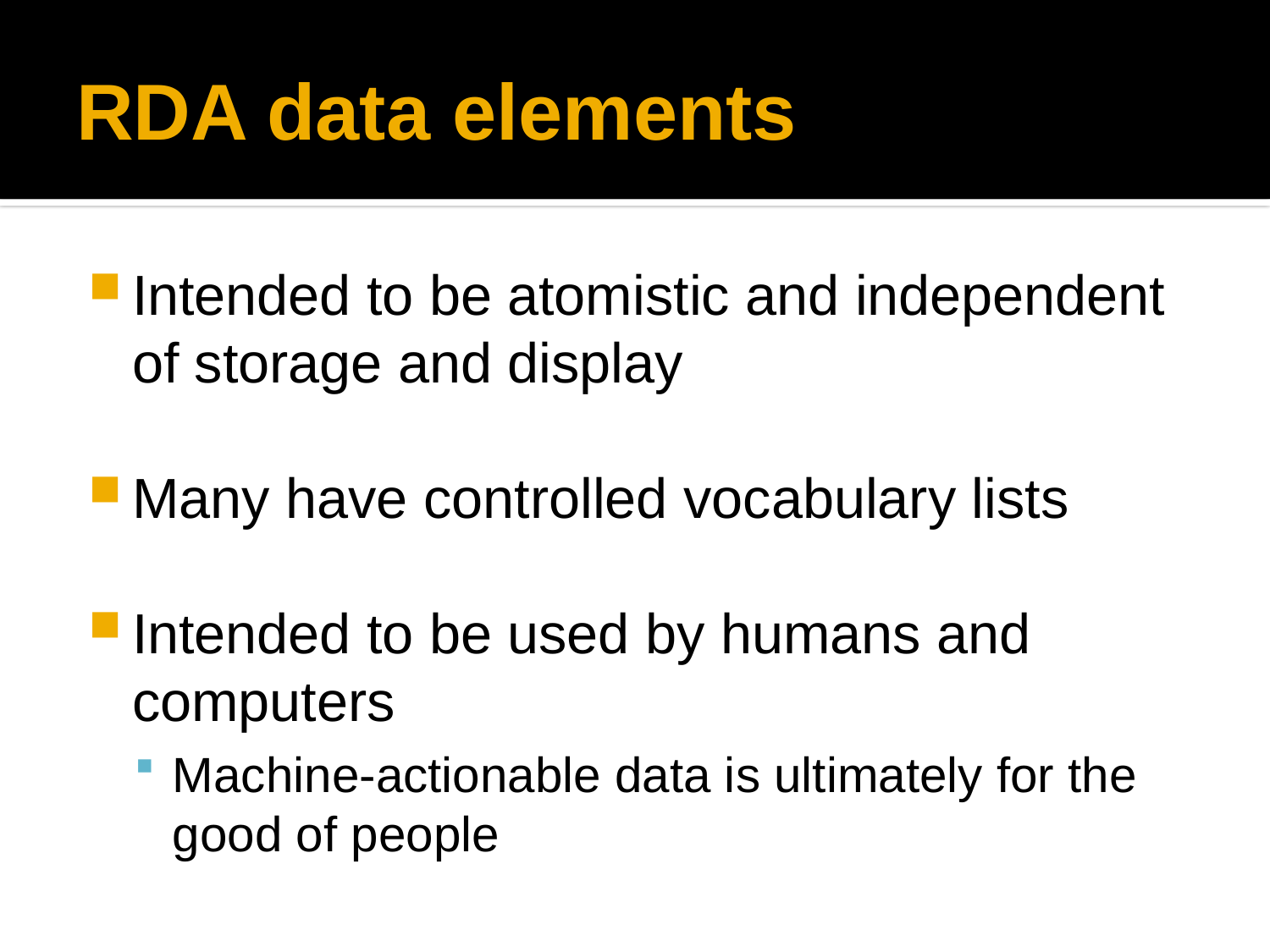

# RDA data elements
Intended to be atomistic and independent of storage and display

Many have controlled vocabulary lists

Intended to be used by humans and computers
Machine-actionable data is ultimately for the good of people